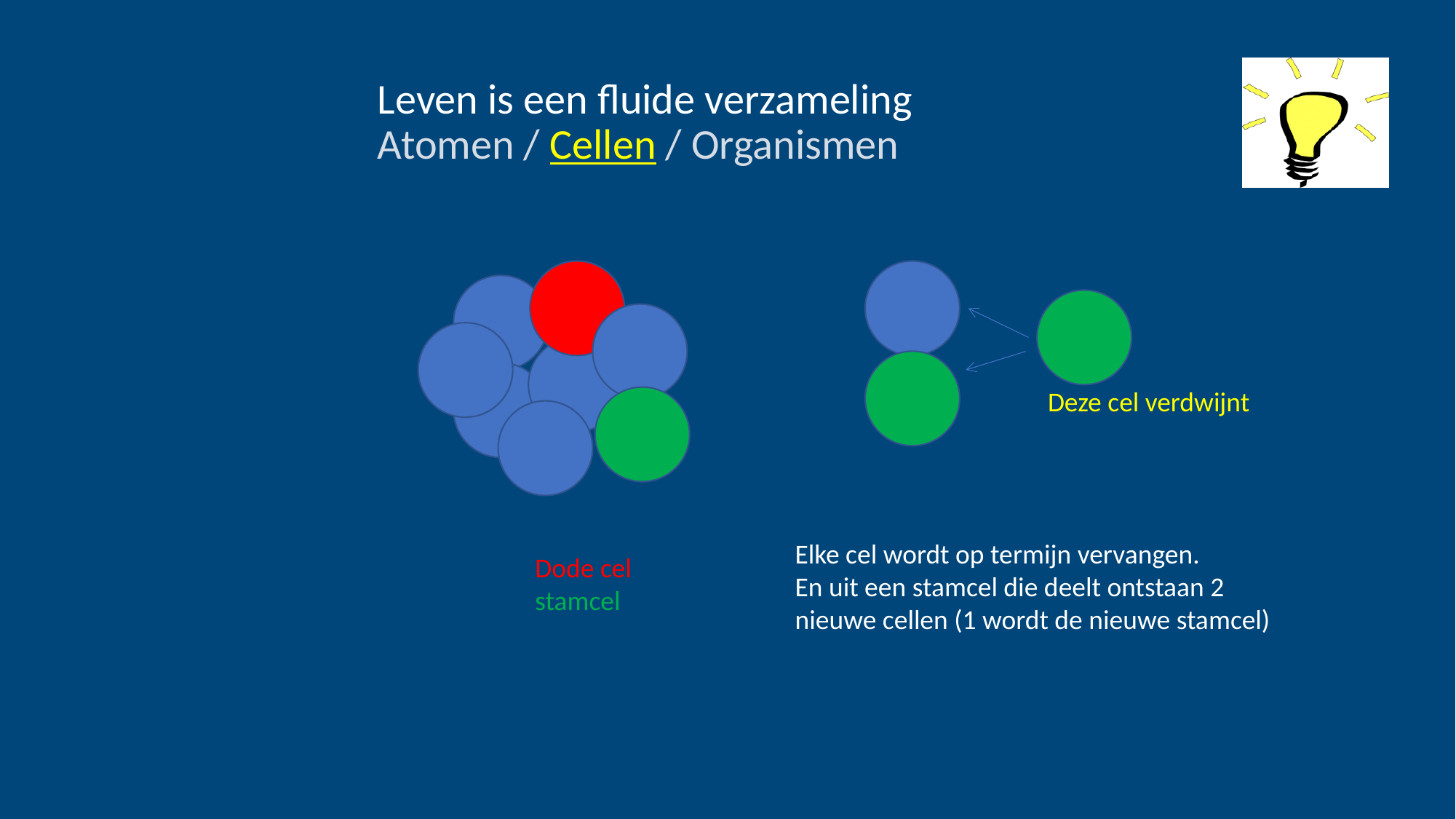

# Leven is een fluide verzameling Atomen / Cellen / Organismen

Deze cel verdwijnt

Elke cel wordt op termijn vervangen.
En uit een stamcel die deelt ontstaan 2 nieuwe cellen (1 wordt de nieuwe stamcel)
Dode cel
stamcel